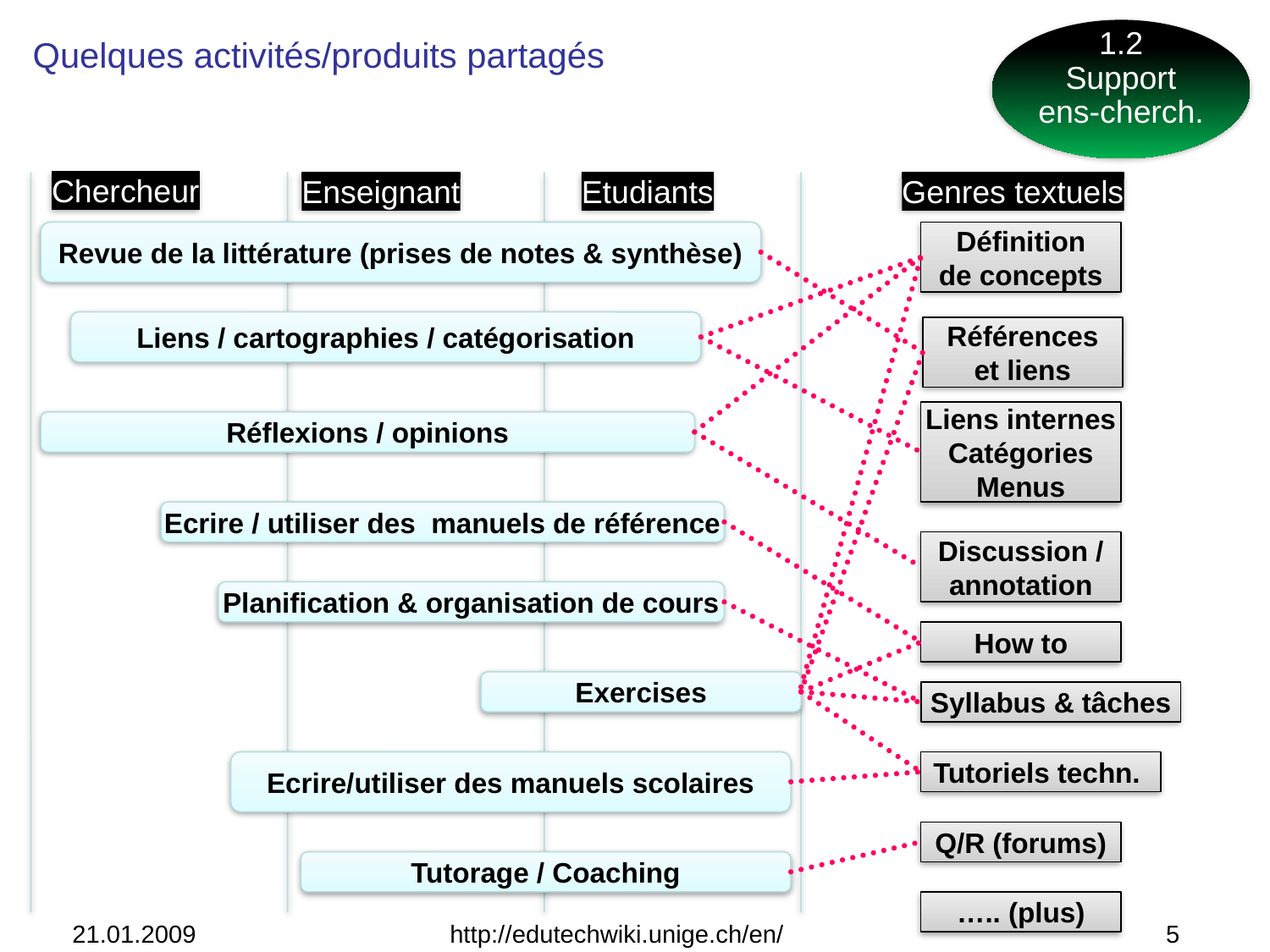

# Quelques activités/produits partagés

1.2
Support
ens-cherch.
Chercheur

Enseignant
Etudiants
Genres textuels
Revue de la littérature (prises de notes & synthèse)
Définition
de concepts
Liens / cartographies / catégorisation
Références
et liens
Liens internes
Catégories
Menus
Réflexions / opinions
Ecrire / utiliser des  manuels de référence
Discussion /
annotation
Planification & organisation de cours
How to
Exercises
Syllabus & tâches
Ecrire/utiliser des manuels scolaires
Tutoriels techn.
Q/R (forums)
Tutorage / Coaching
….. (plus)
21.01.2009
http://edutechwiki.unige.ch/en/
5